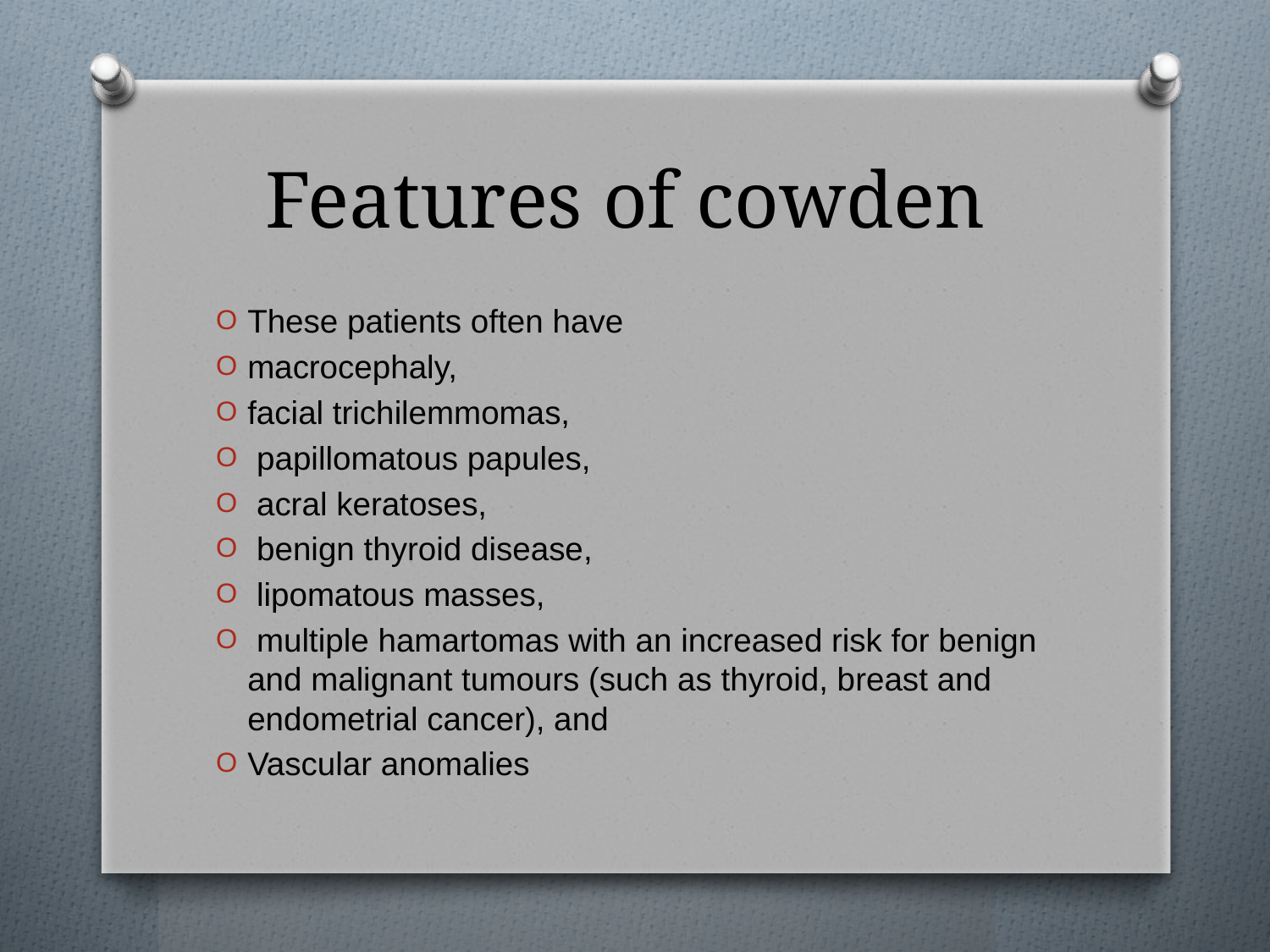

# Features of cowden
These patients often have
macrocephaly,
facial trichilemmomas,
 papillomatous papules,
 acral keratoses,
 benign thyroid disease,
 lipomatous masses,
 multiple hamartomas with an increased risk for benign and malignant tumours (such as thyroid, breast and endometrial cancer), and
Vascular anomalies